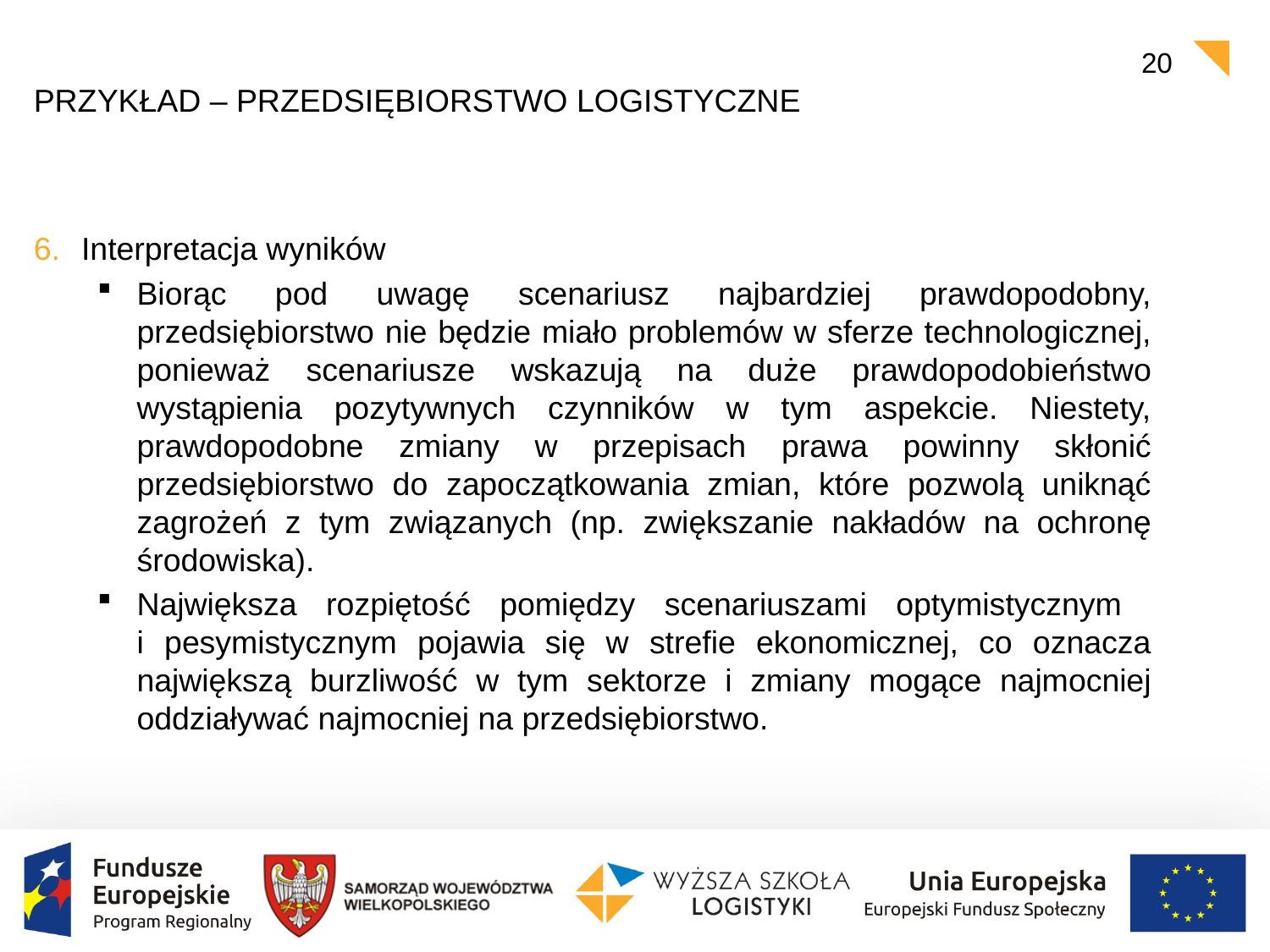

20
# Przykład – przedsiębiorstwo logistyczne
Interpretacja wyników
Biorąc pod uwagę scenariusz najbardziej prawdopodobny, przedsiębiorstwo nie będzie miało problemów w sferze technologicznej, ponieważ scenariusze wskazują na duże prawdopodobieństwo wystąpienia pozytywnych czynników w tym aspekcie. Niestety, prawdopodobne zmiany w przepisach prawa powinny skłonić przedsiębiorstwo do zapoczątkowania zmian, które pozwolą uniknąć zagrożeń z tym związanych (np. zwiększanie nakładów na ochronę środowiska).
Największa rozpiętość pomiędzy scenariuszami optymistycznym
i pesymistycznym pojawia się w strefie ekonomicznej, co oznacza największą burzliwość w tym sektorze i zmiany mogące najmocniej oddziaływać najmocniej na przedsiębiorstwo.